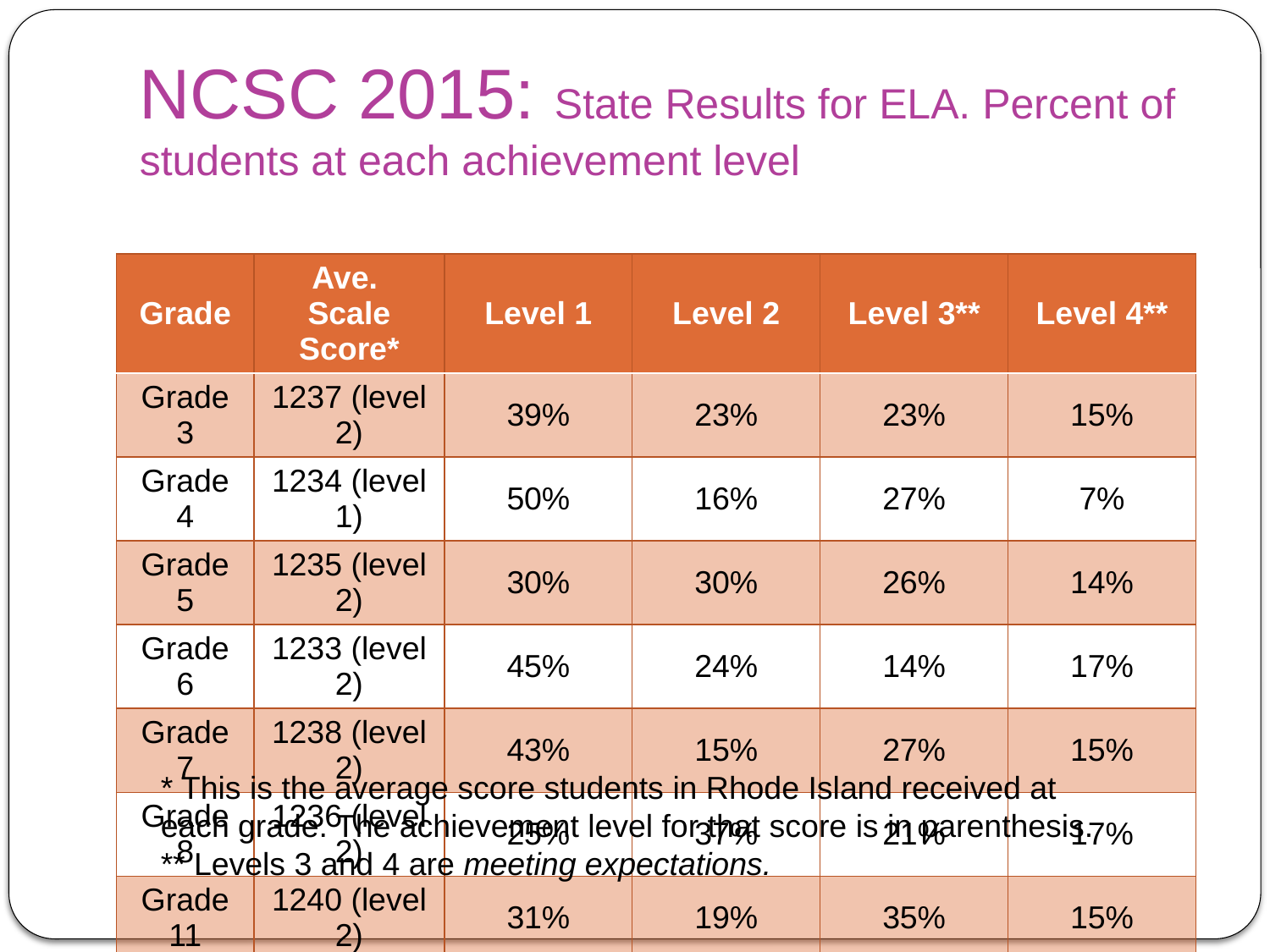

# NCSC 2015: State Results for ELA. Percent of students at each achievement level
| Grade | Ave. Scale Score\* | Level 1 | Level 2 | Level 3\*\* | Level 4\*\* |
| --- | --- | --- | --- | --- | --- |
| Grade 3 | 1237 (level 2) | 39% | 23% | 23% | 15% |
| Grade 4 | 1234 (level 1) | 50% | 16% | 27% | 7% |
| Grade 5 | 1235 (level 2) | 30% | 30% | 26% | 14% |
| Grade 6 | 1233 (level 2) | 45% | 24% | 14% | 17% |
| Grade 7 | 1238 (level 2) | 43% | 15% | 27% | 15% |
| Grade 8 | 1236 (level 2) | 25% | 37% | 21% | 17% |
| Grade 11 | 1240 (level 2) | 31% | 19% | 35% | 15% |
* This is the average score students in Rhode Island received at each grade. The achievement level for that score is in parenthesis.
** Levels 3 and 4 are meeting expectations.